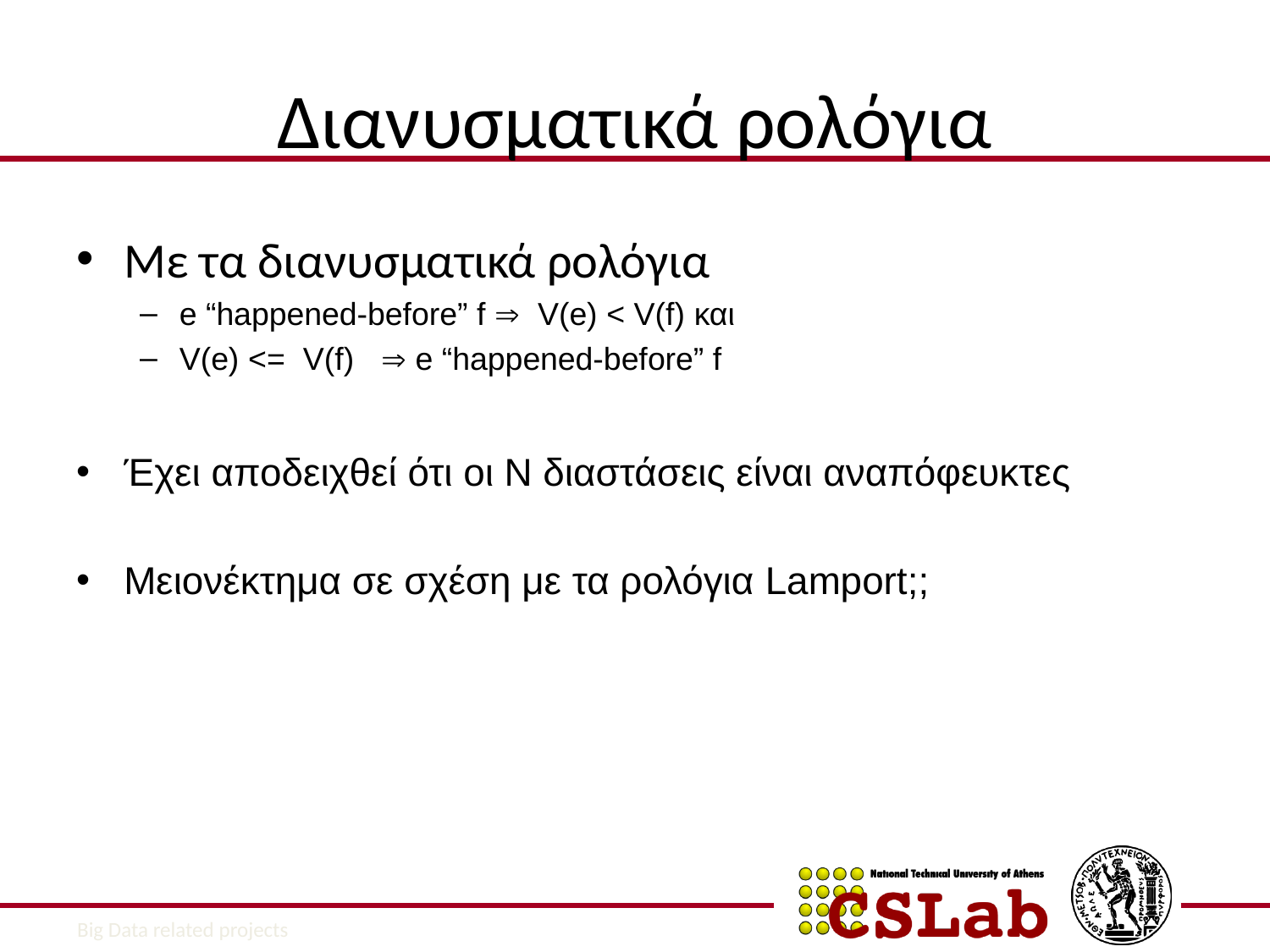

# Διανυσματικά ρολόγια
Με τα διανυσματικά ρολόγια
e “happened-before” f ⇒  V(e) < V(f) και
V(e) <=  V(f)   ⇒ e “happened-before” f

Έχει αποδειχθεί ότι οι Ν διαστάσεις είναι αναπόφευκτες

Μειονέκτημα σε σχέση με τα ρολόγια Lamport;;